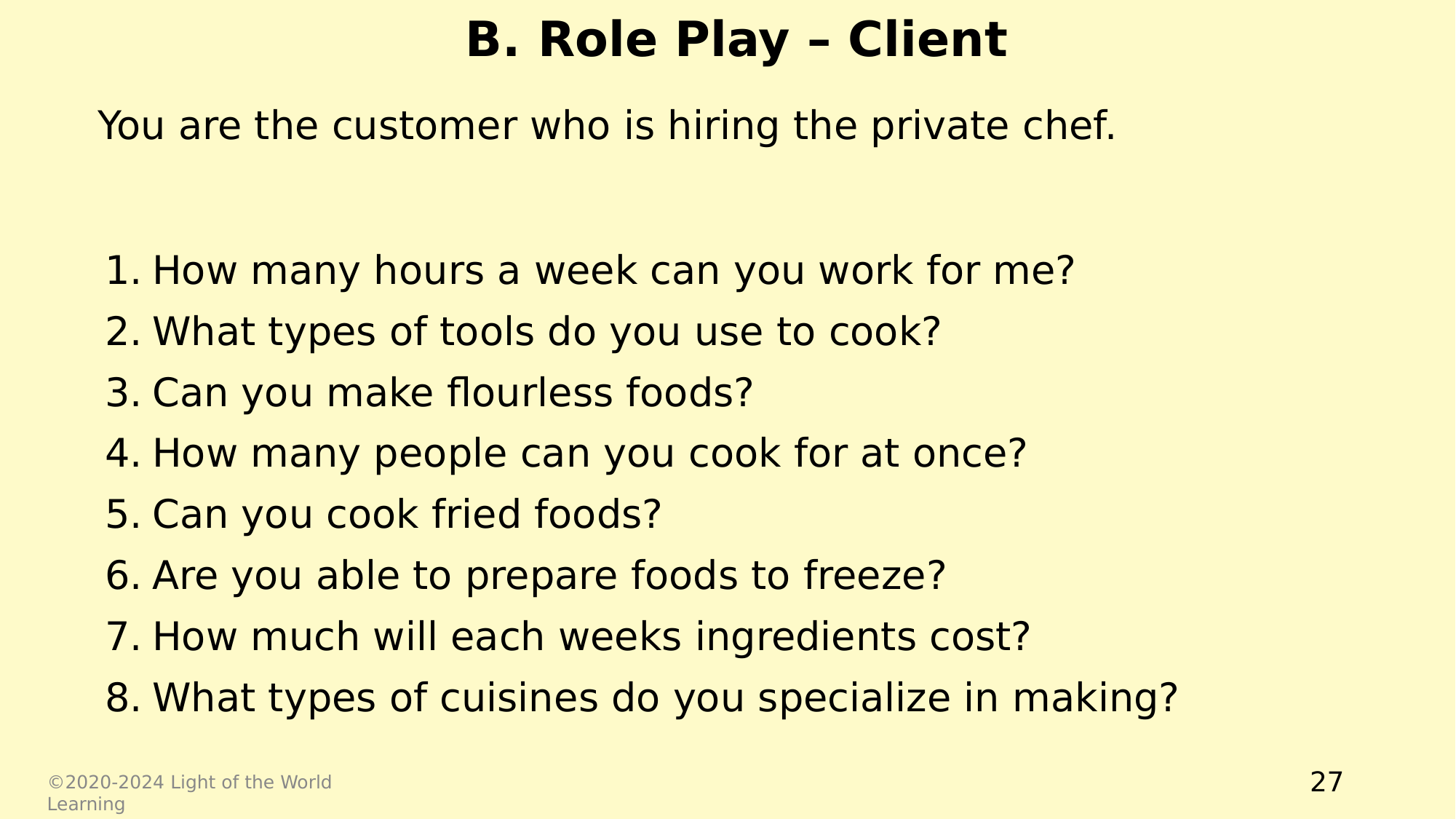

B. Role Play – Client
You are the customer who is hiring the private chef.
How many hours a week can you work for me?
What types of tools do you use to cook?
Can you make flourless foods?
How many people can you cook for at once?
Can you cook fried foods?
Are you able to prepare foods to freeze?
How much will each weeks ingredients cost?
What types of cuisines do you specialize in making?

27
©2020-2024 Light of the World Learning